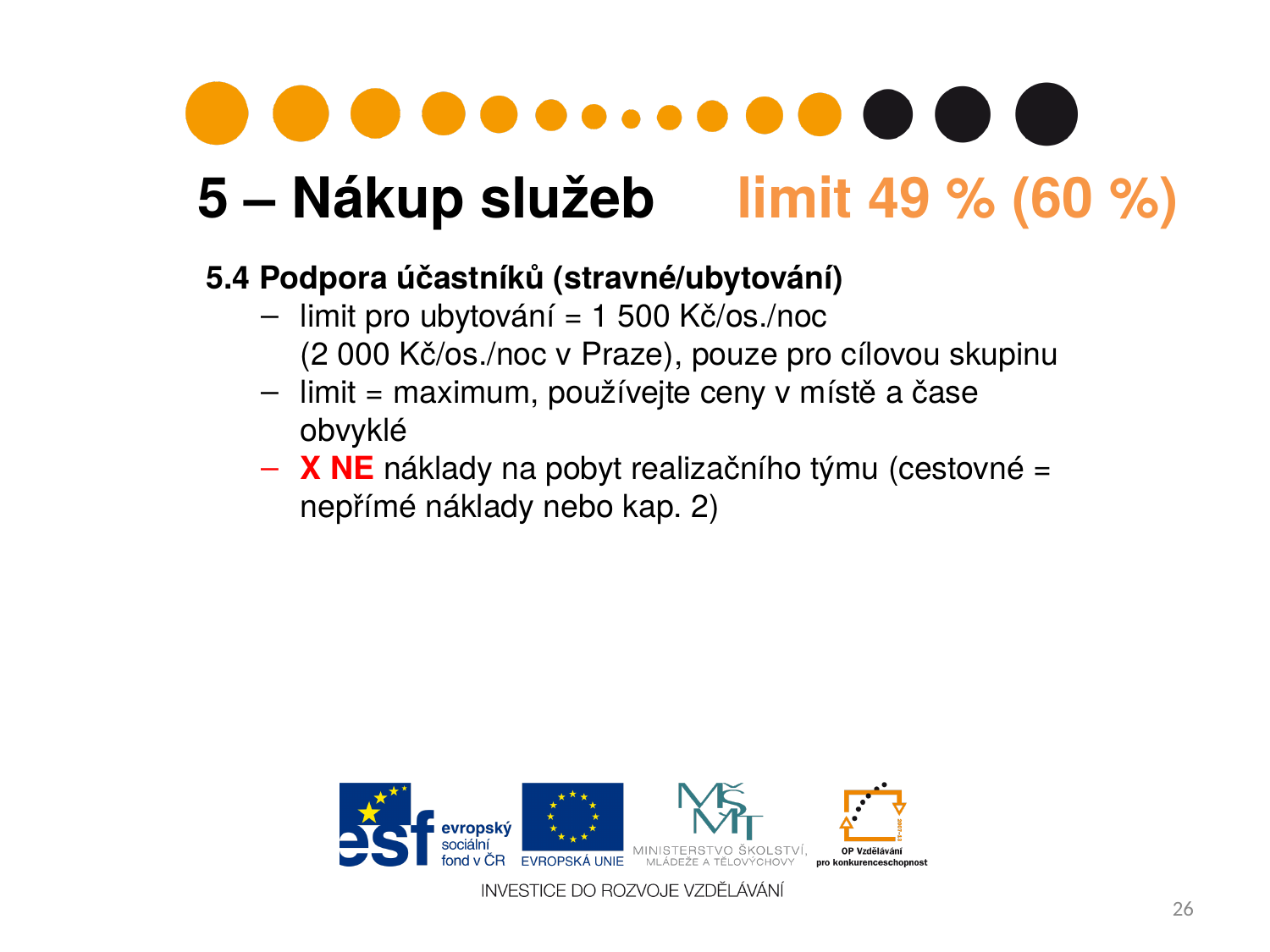

5 – Nákup služeb 	  limit 49 % (60 %)
 5.4 Podpora účastníků (stravné/ubytování)
limit pro ubytování = 1 500 Kč/os./noc
	(2 000 Kč/os./noc v Praze), pouze pro cílovou skupinu
limit = maximum, používejte ceny v místě a čase obvyklé
X NE náklady na pobyt realizačního týmu (cestovné = nepřímé náklady nebo kap. 2)

26